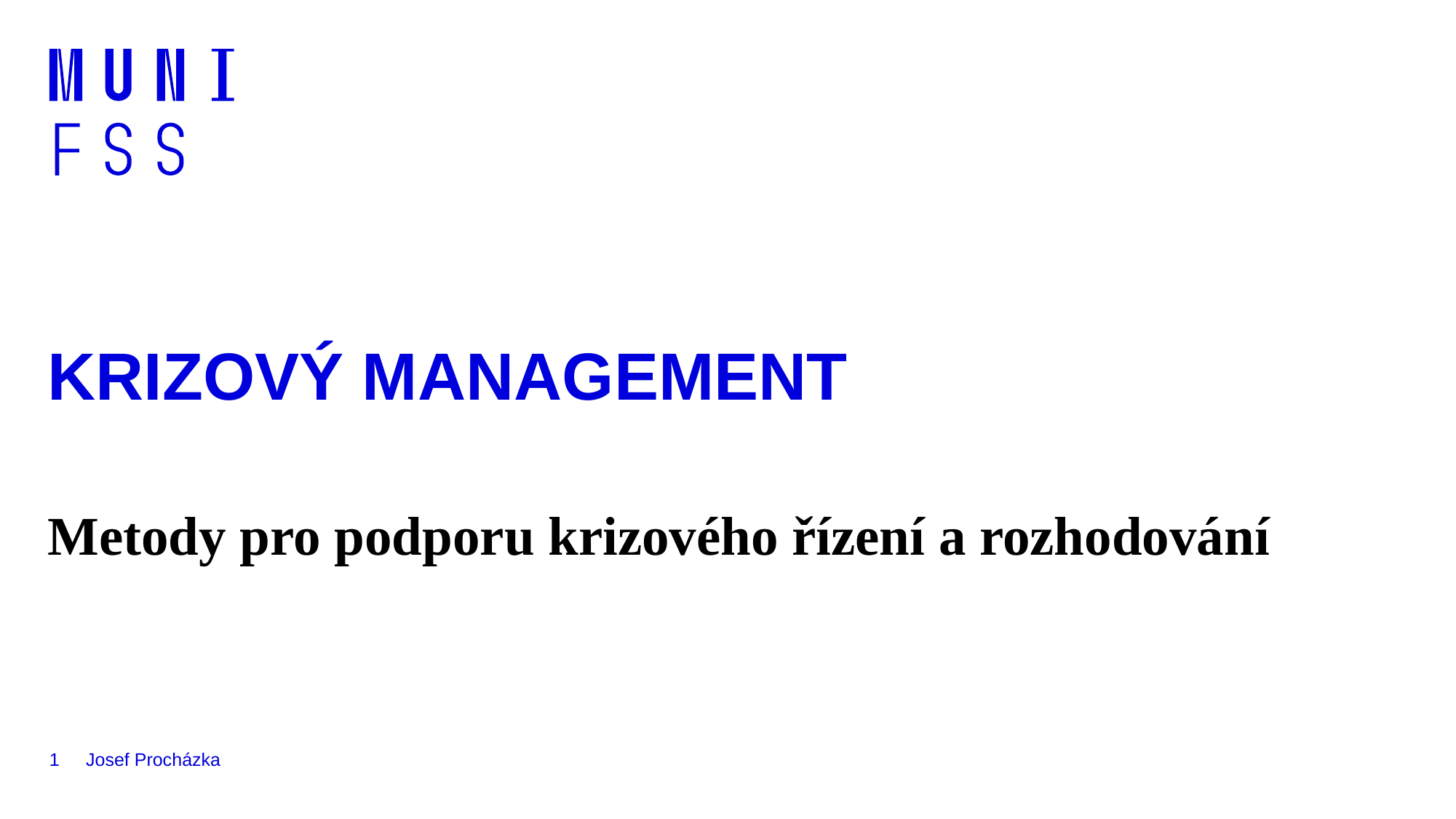

# KRIZOVÝ MANAGEMENT
Metody pro podporu krizového řízení a rozhodování
1
Josef Procházka